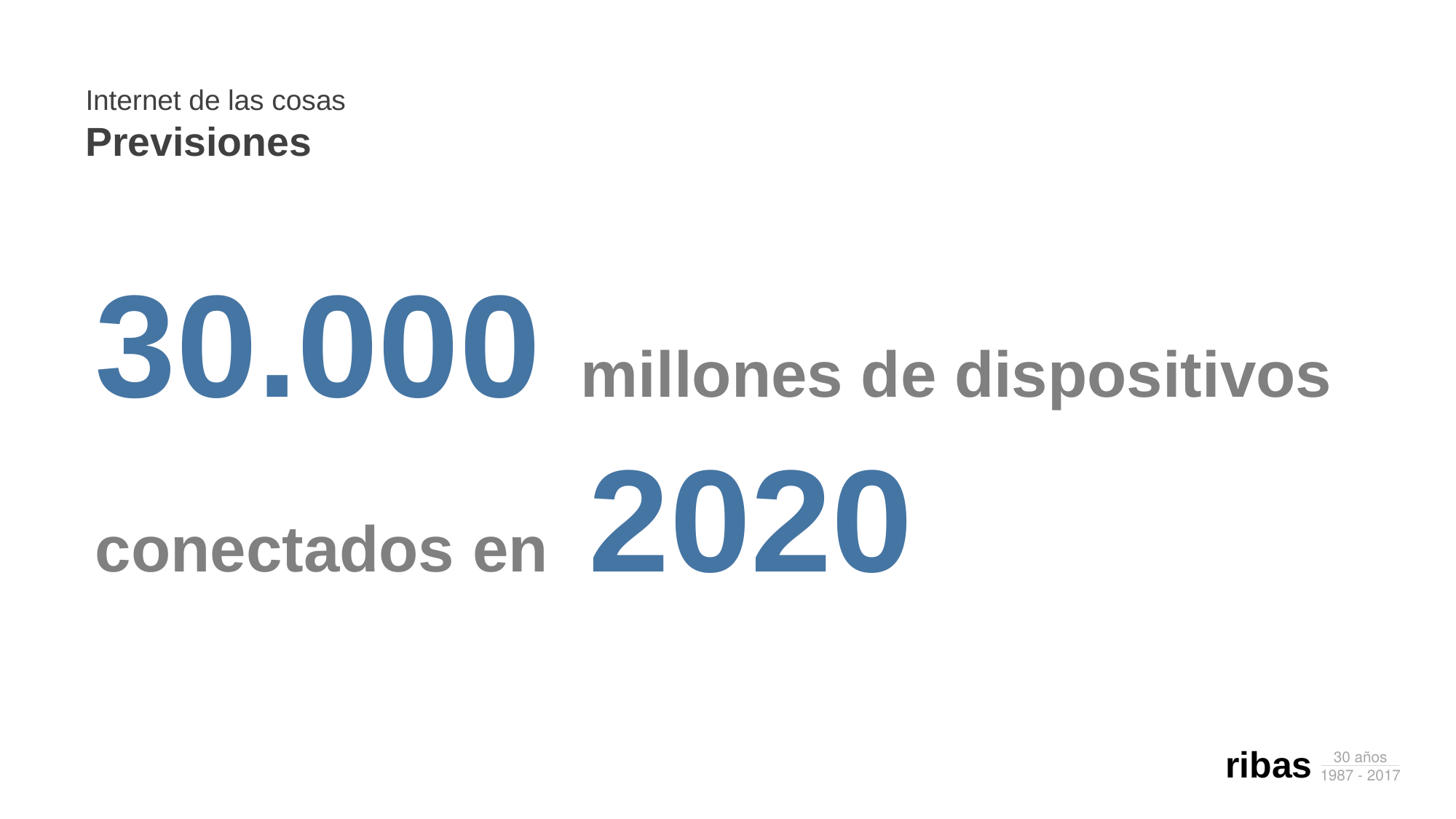

Internet de las cosas
Previsiones
30.000 millones de dispositivos
conectados en 2020